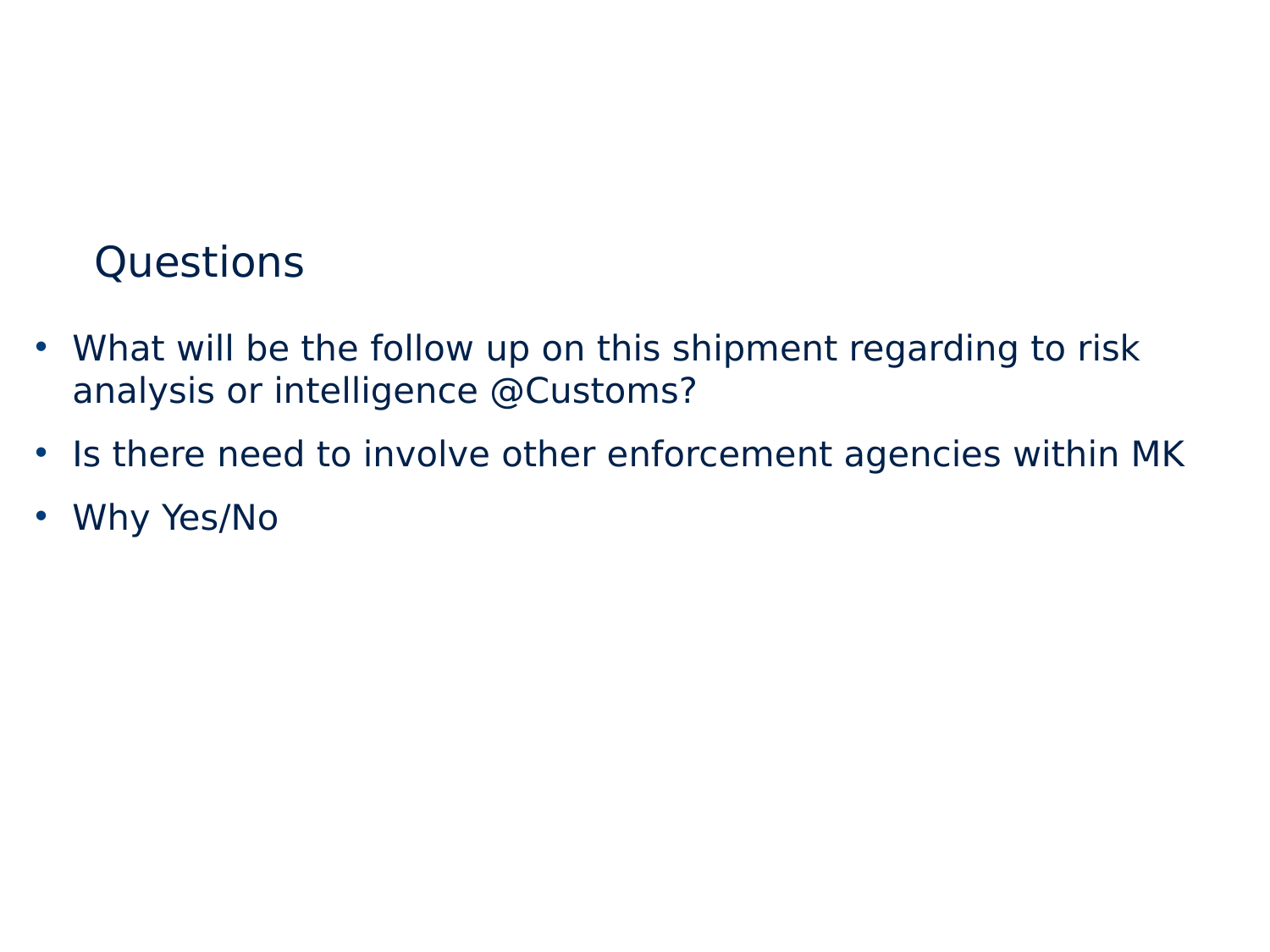

# Questions
What will be the follow up on this shipment regarding to risk analysis or intelligence @Customs?
Is there need to involve other enforcement agencies within MK
Why Yes/No